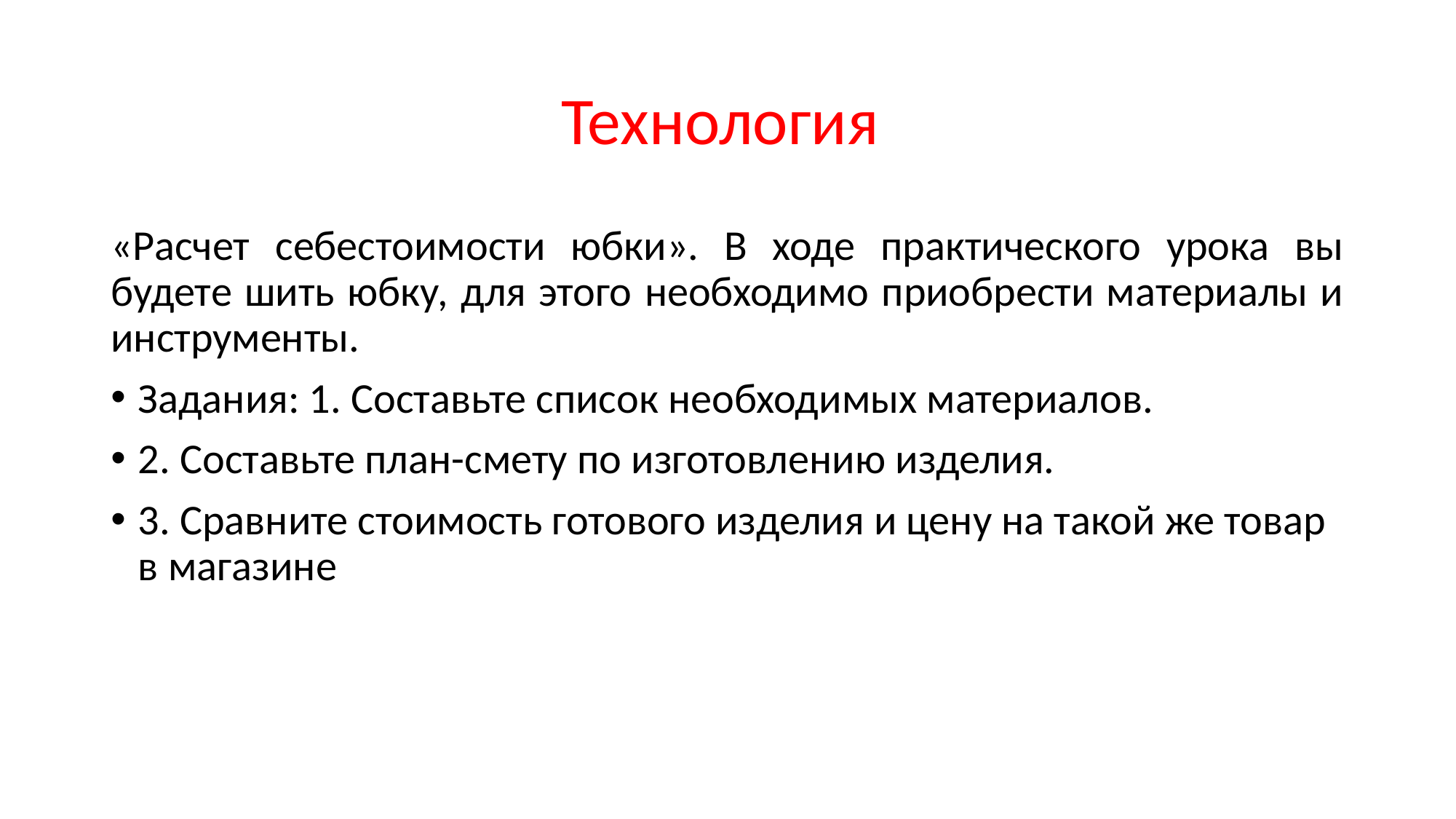

# Технология
«Расчет себестоимости юбки». В ходе практического урока вы будете шить юбку, для этого необходимо приобрести материалы и инструменты.
Задания: 1. Составьте список необходимых материалов.
2. Составьте план-смету по изготовлению изделия.
3. Сравните стоимость готового изделия и цену на такой же товар в магазине